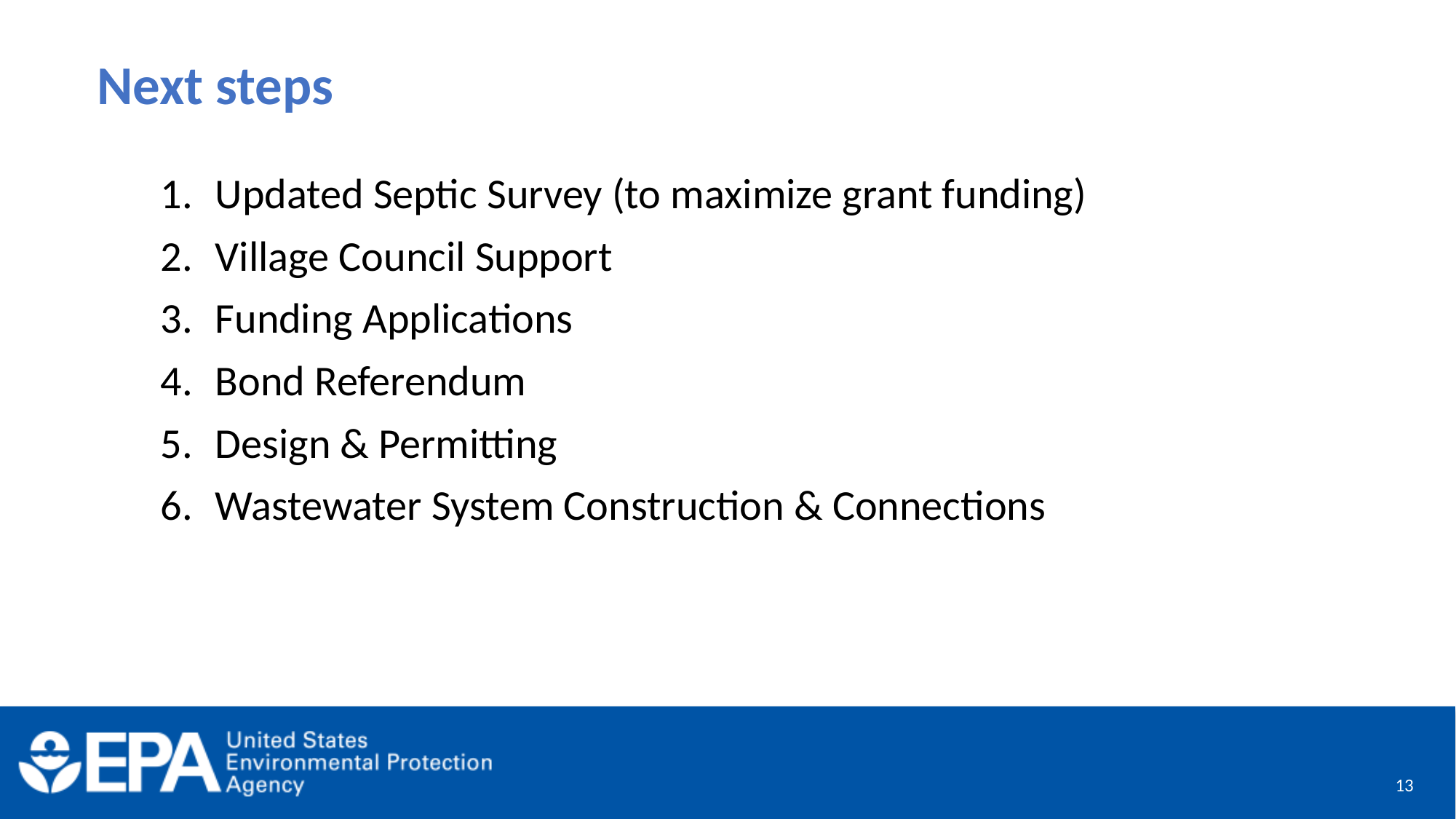

# Next steps
Updated Septic Survey (to maximize grant funding)
Village Council Support
Funding Applications
Bond Referendum
Design & Permitting
Wastewater System Construction & Connections
13